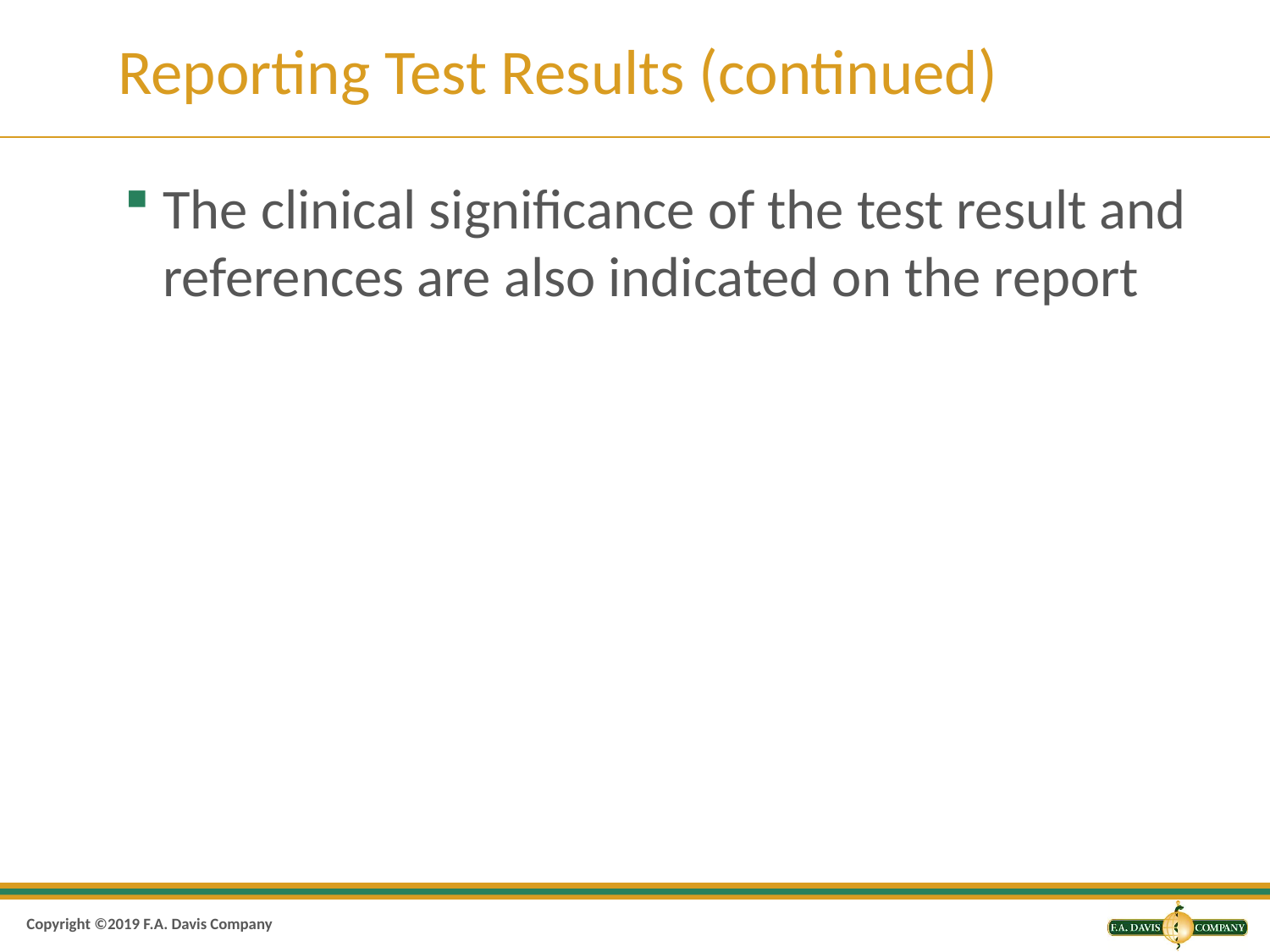

# Reporting Test Results (continued)
The clinical significance of the test result and references are also indicated on the report